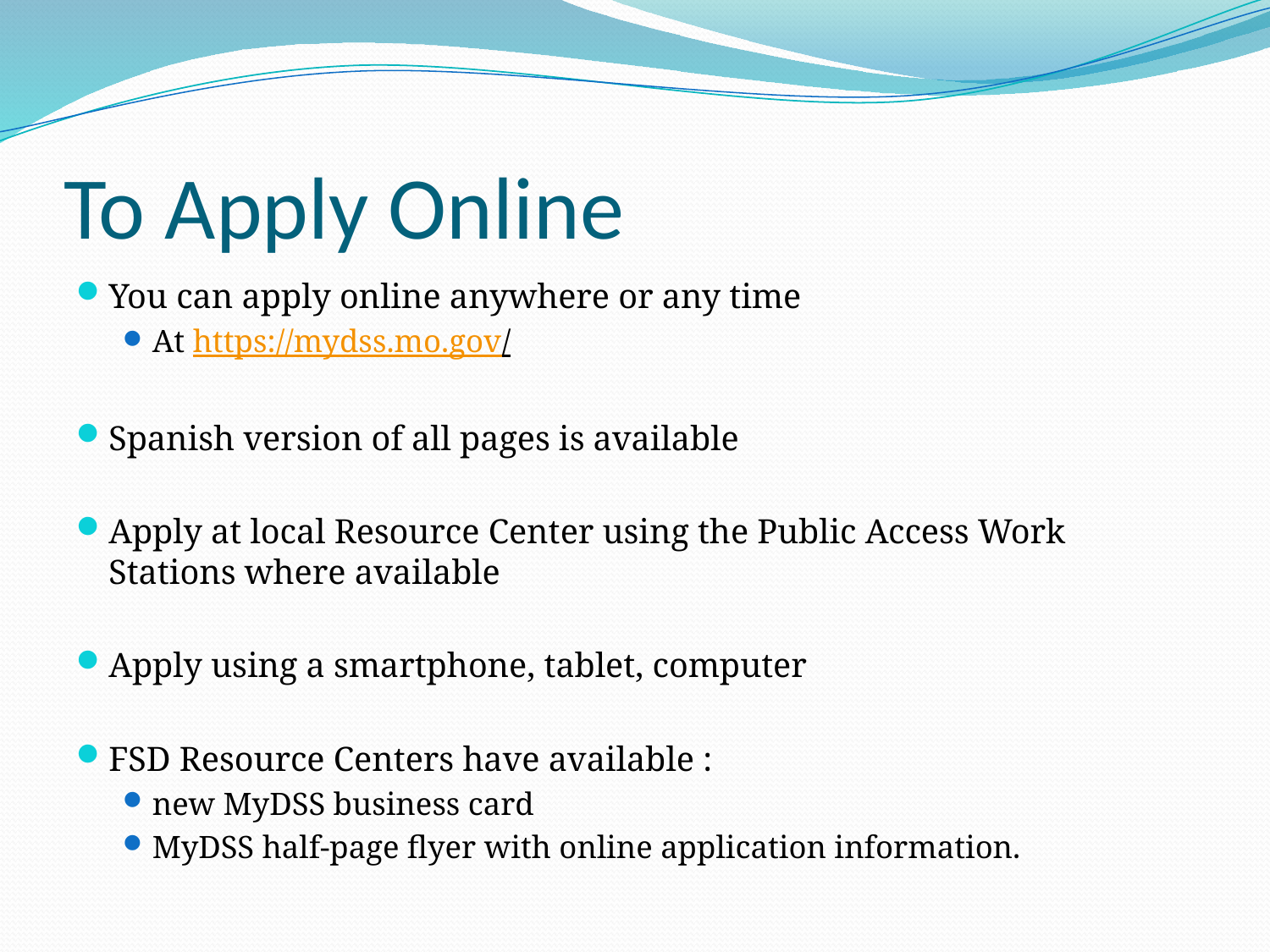

# To Apply Online
You can apply online anywhere or any time
At https://mydss.mo.gov/

Spanish version of all pages is available

Apply at local Resource Center using the Public Access Work Stations where available

Apply using a smartphone, tablet, computer

FSD Resource Centers have available :
new MyDSS business card
MyDSS half-page flyer with online application information.